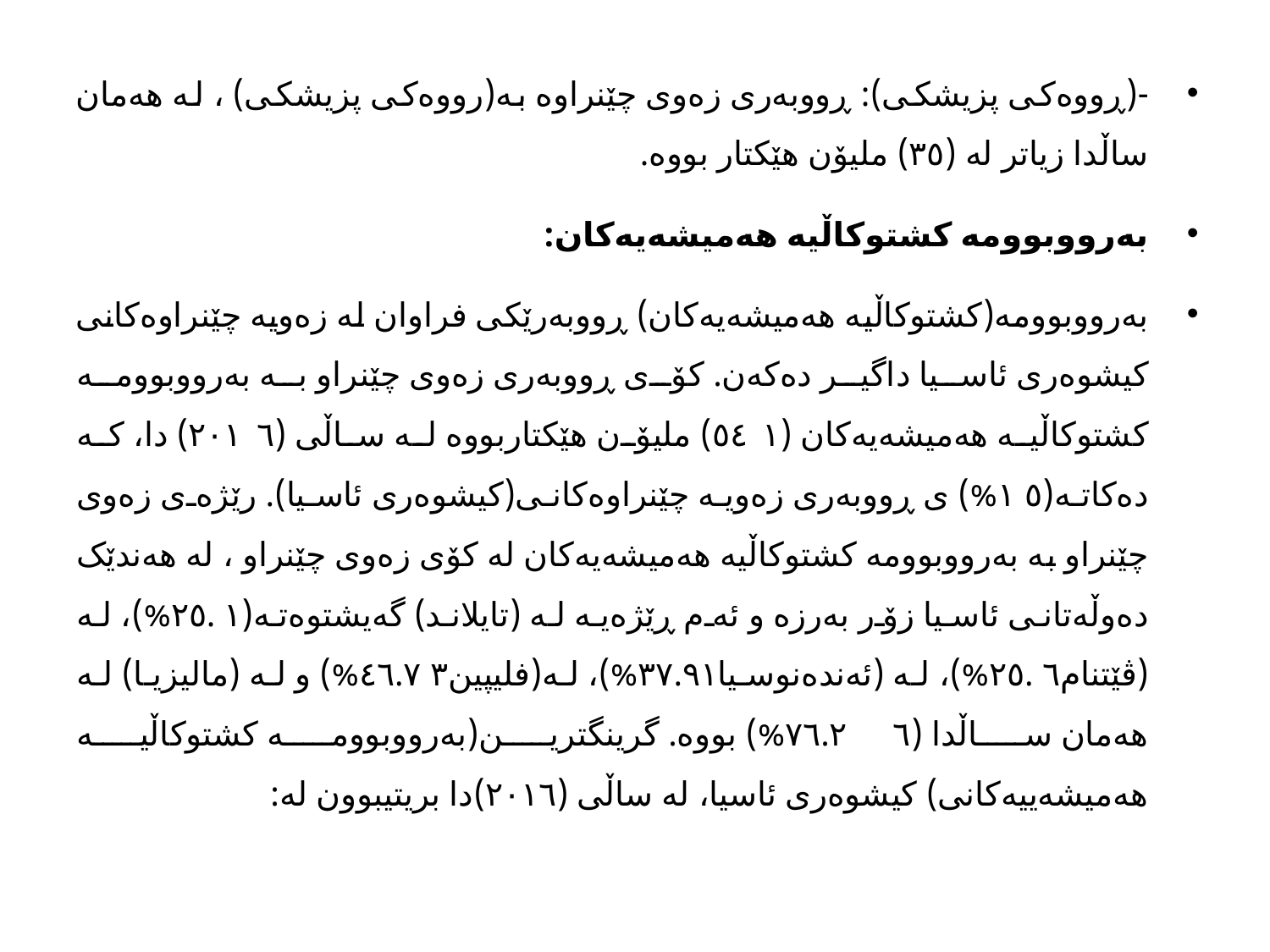

-(ڕووەکی پزیشکی): ڕووبەری زەوی چێنراوە بە(رووەکی پزیشکی) ، لە هەمان ساڵدا زیاتر لە (٣٥) ملیۆن هێکتار بووە.
بەرووبوومە کشتوکاڵیە هەمیشەیەکان:
بەرووبوومە(کشتوکاڵیە هەمیشەیەکان) ڕووبەرێکی فراوان لە زەویە چێنراوەکانی کیشوەری ئاسیا داگیر دەکەن. کۆی ڕووبەری زەوی چێنراو بە بەرووبوومە کشتوکاڵیە هەمیشەیەکان (٥٤١) ملیۆن هێکتاربووە لە ساڵی (٢٠١٦) دا، کە دەکاتە(١٥%) ی ڕووبەری زەویە چێنراوەکانی(کیشوەری ئاسیا). رێژەی زەوی چێنراو بە بەرووبوومە کشتوکاڵیە هەمیشەیەکان لە کۆی زەوی چێنراو ، لە هەندێک دەوڵەتانی ئاسیا زۆر بەرزە و ئەم ڕێژەیە لە (تایلاند) گەیشتوەتە(٢٥.١%)، لە (ڤێتنام٢٥.٦%)، لە (ئەندەنوسیا٣٧.٩١%)، لە(فلیپین٤٦.٧٣%) و لە (مالیزیا) لە هەمان ساڵدا (٧٦.٢٦%) بووە. گرینگترین(بەرووبوومە کشتوکاڵیە هەمیشەییەکانی) کیشوەری ئاسیا، لە ساڵی (٢٠١٦)دا بریتیبوون لە: